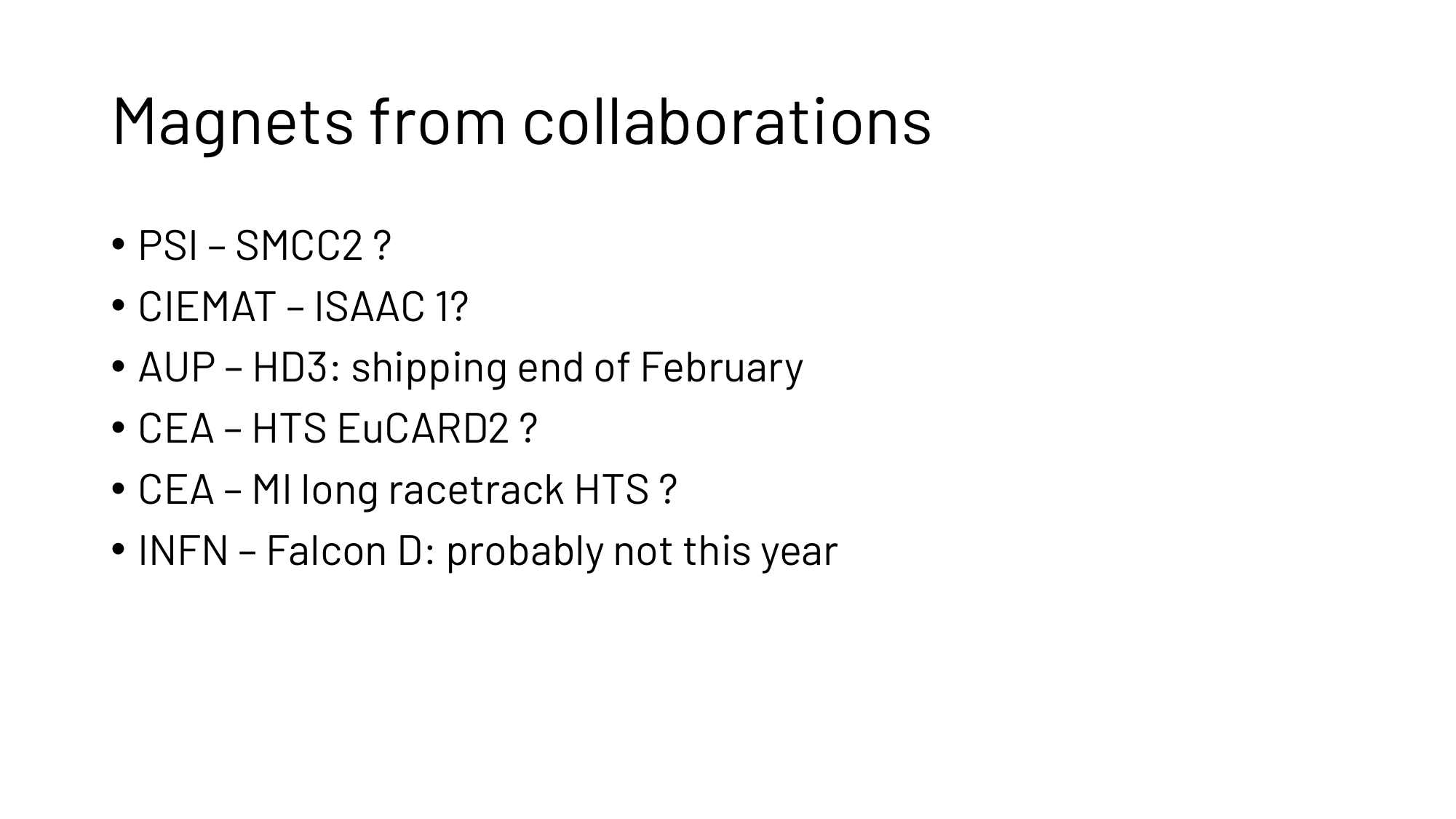

# Magnets from collaborations
PSI – SMCC2 ?
CIEMAT – ISAAC 1?
AUP – HD3: shipping end of February
CEA – HTS EuCARD2 ?
CEA – MI long racetrack HTS ?
INFN – Falcon D: probably not this year